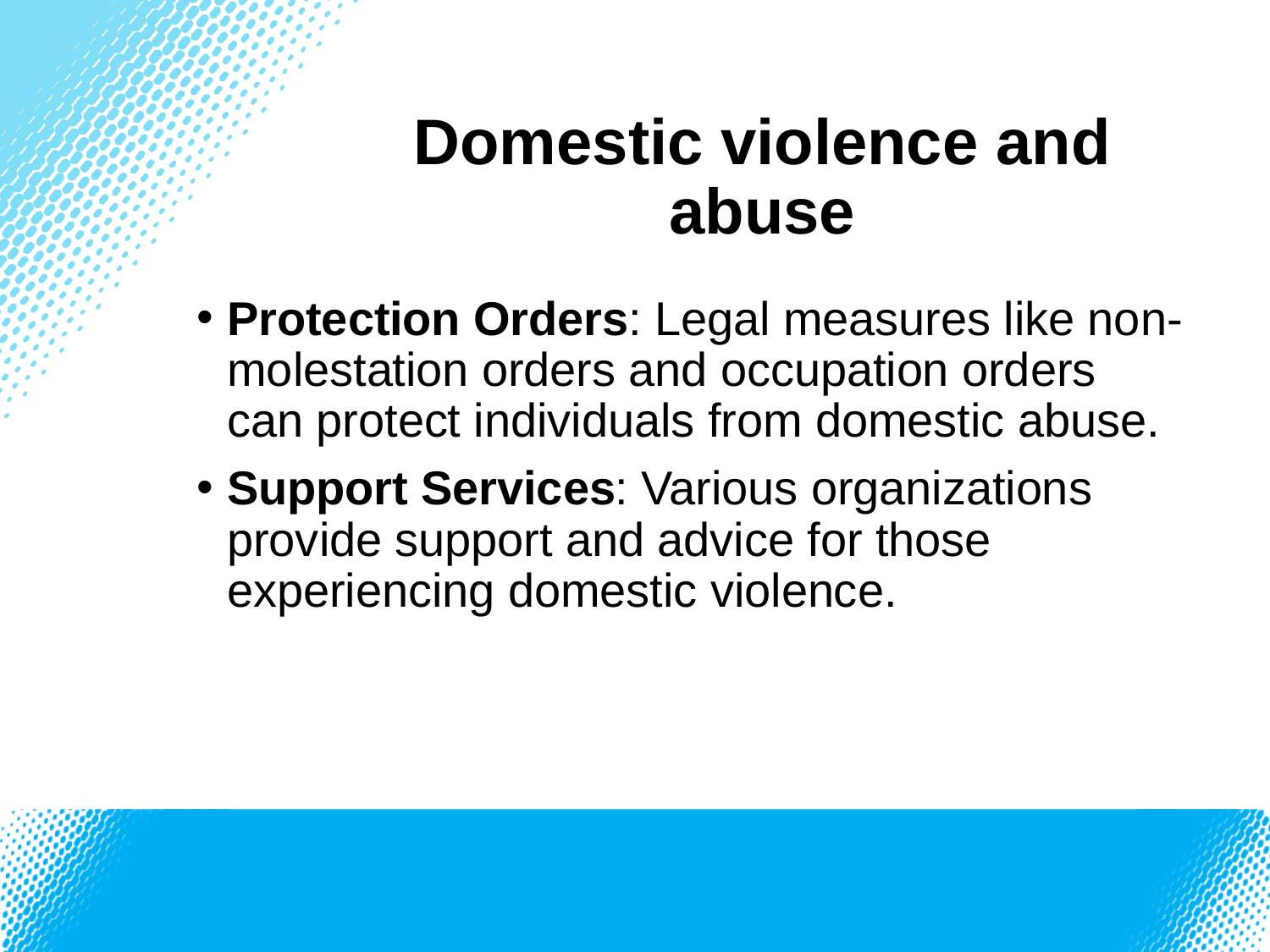

# Domestic violence and abuse
Protection Orders: Legal measures like non-molestation orders and occupation orders can protect individuals from domestic abuse.
Support Services: Various organizations provide support and advice for those experiencing domestic violence.